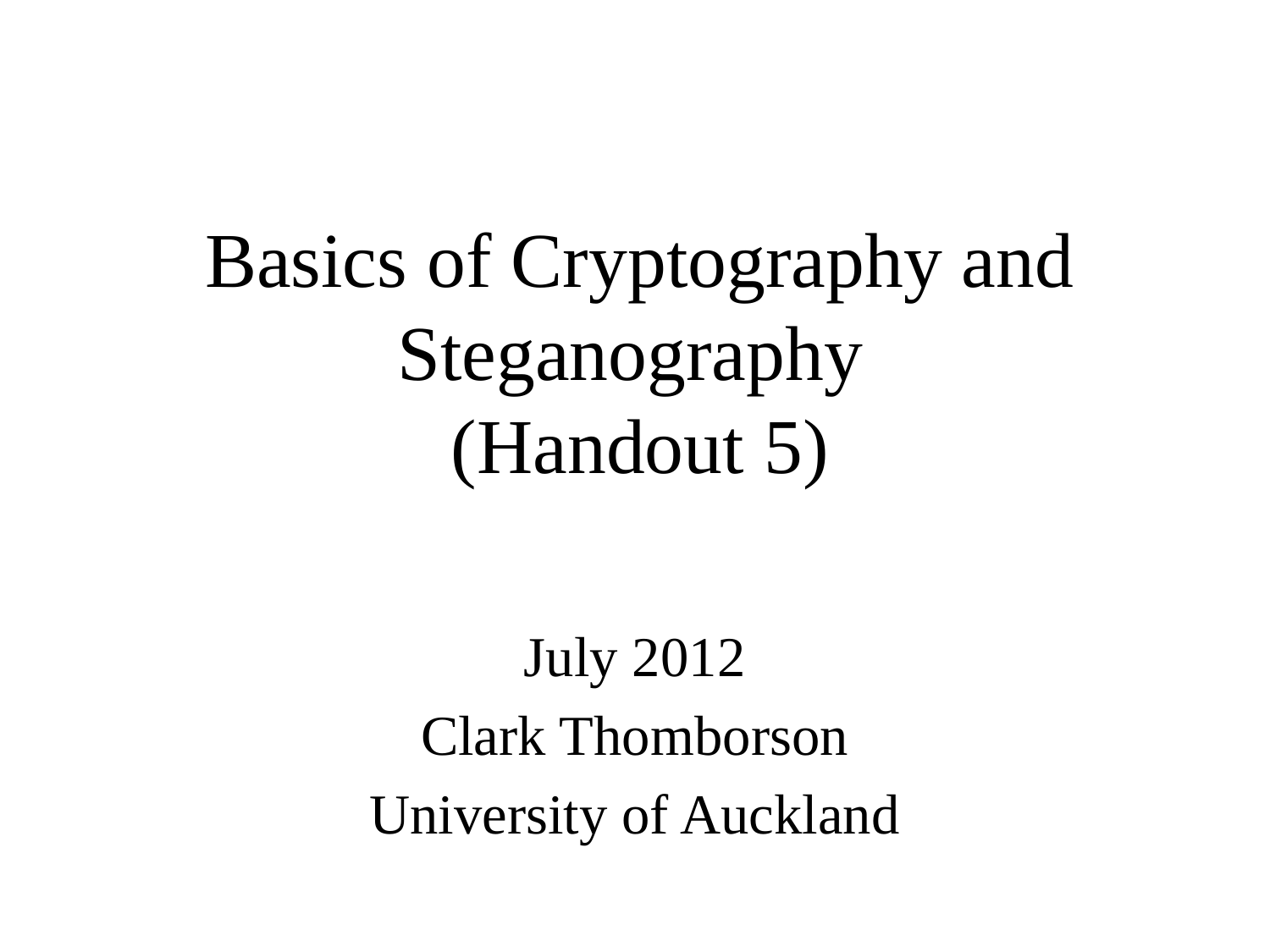

# Basics of Cryptography and Steganography (Handout 5)
July 2012
Clark Thomborson
University of Auckland